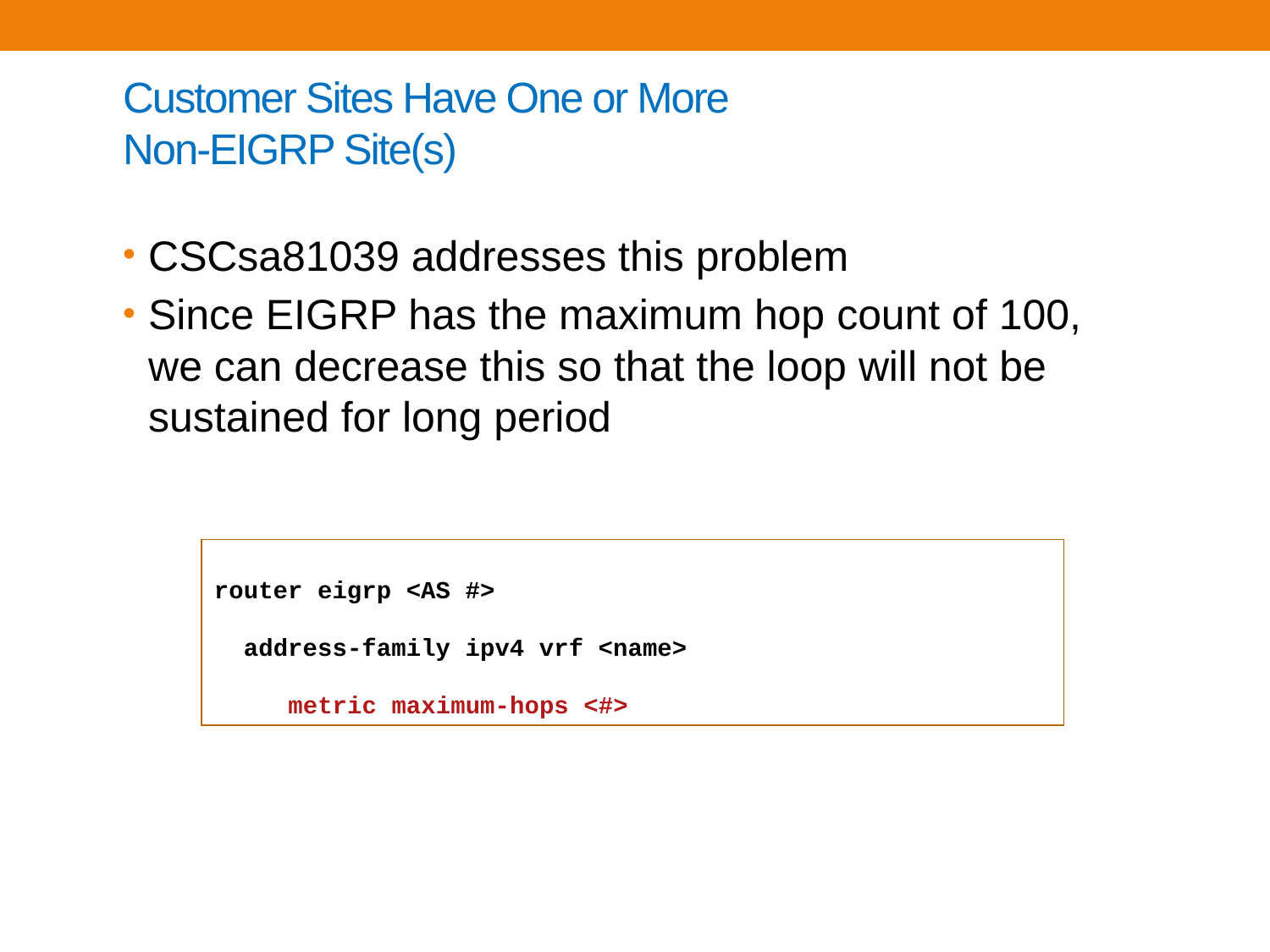

# Customer Sites Have One or More Non-EIGRP Site(s)
CSCsa81039 addresses this problem
Since EIGRP has the maximum hop count of 100, we can decrease this so that the loop will not be sustained for long period
router eigrp <AS #>
  address-family ipv4 vrf <name>
     metric maximum-hops <#>